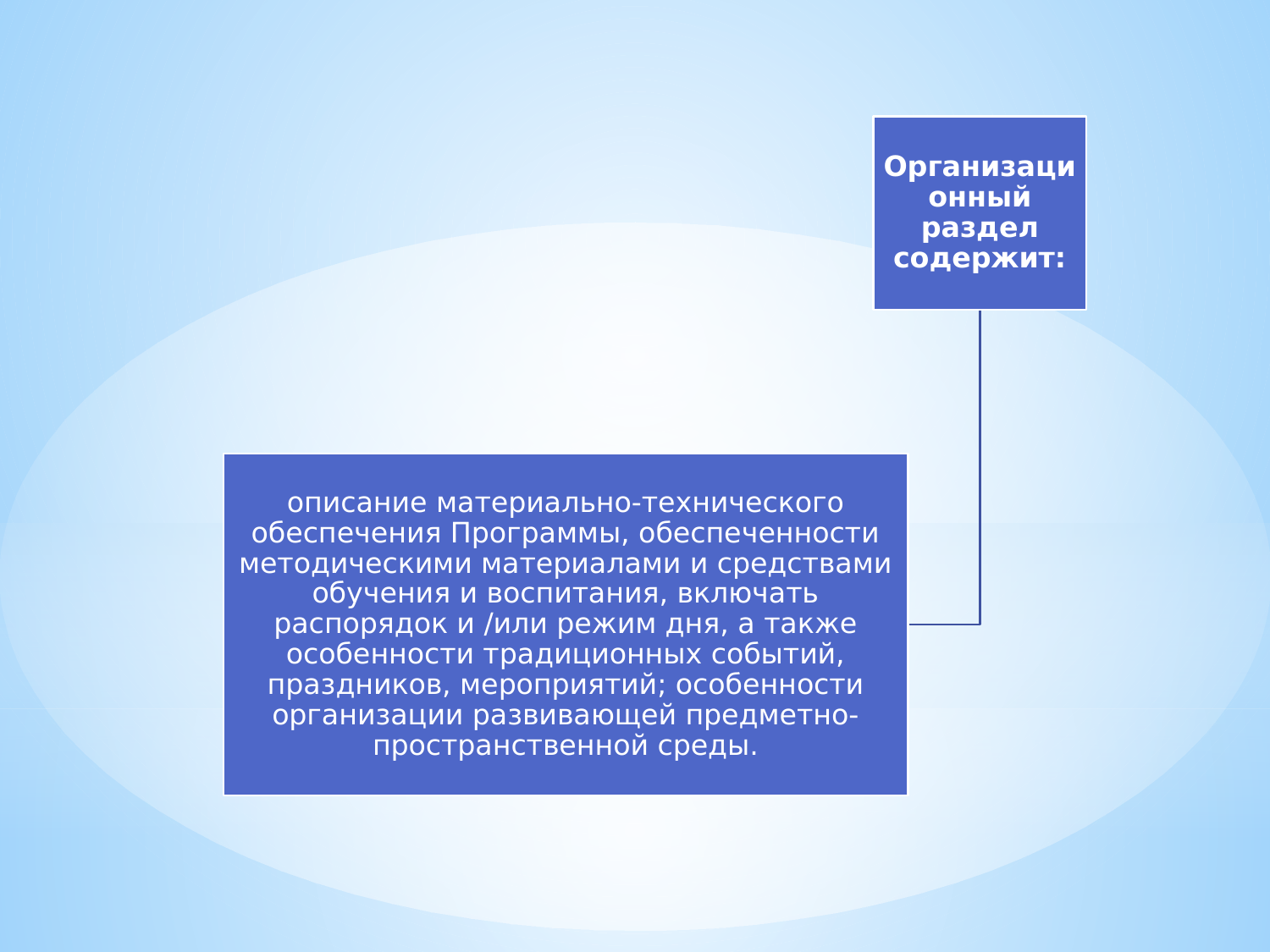

Организационный раздел содержит:
описание материально-технического обеспечения Программы, обеспеченности методическими материалами и средствами обучения и воспитания, включать распорядок и /или режим дня, а также особенности традиционных событий, праздников, мероприятий; особенности организации развивающей предметно-пространственной среды.